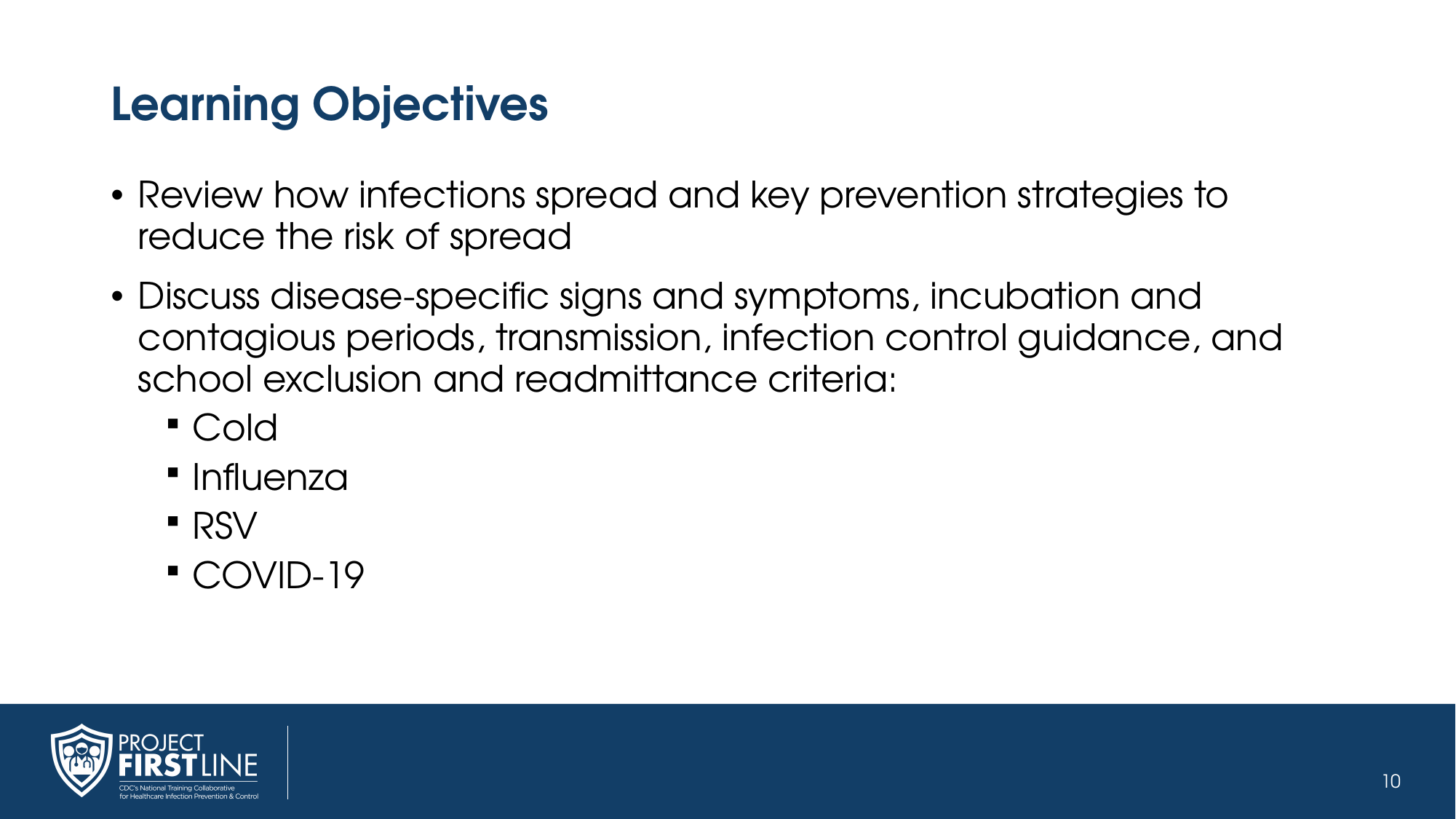

# Learning Objectives
Review how infections spread and key prevention strategies to reduce the risk of spread
Discuss disease-specific signs and symptoms, incubation and contagious periods, transmission, infection control guidance, and school exclusion and readmittance criteria:
Cold
Influenza
RSV
COVID-19

10